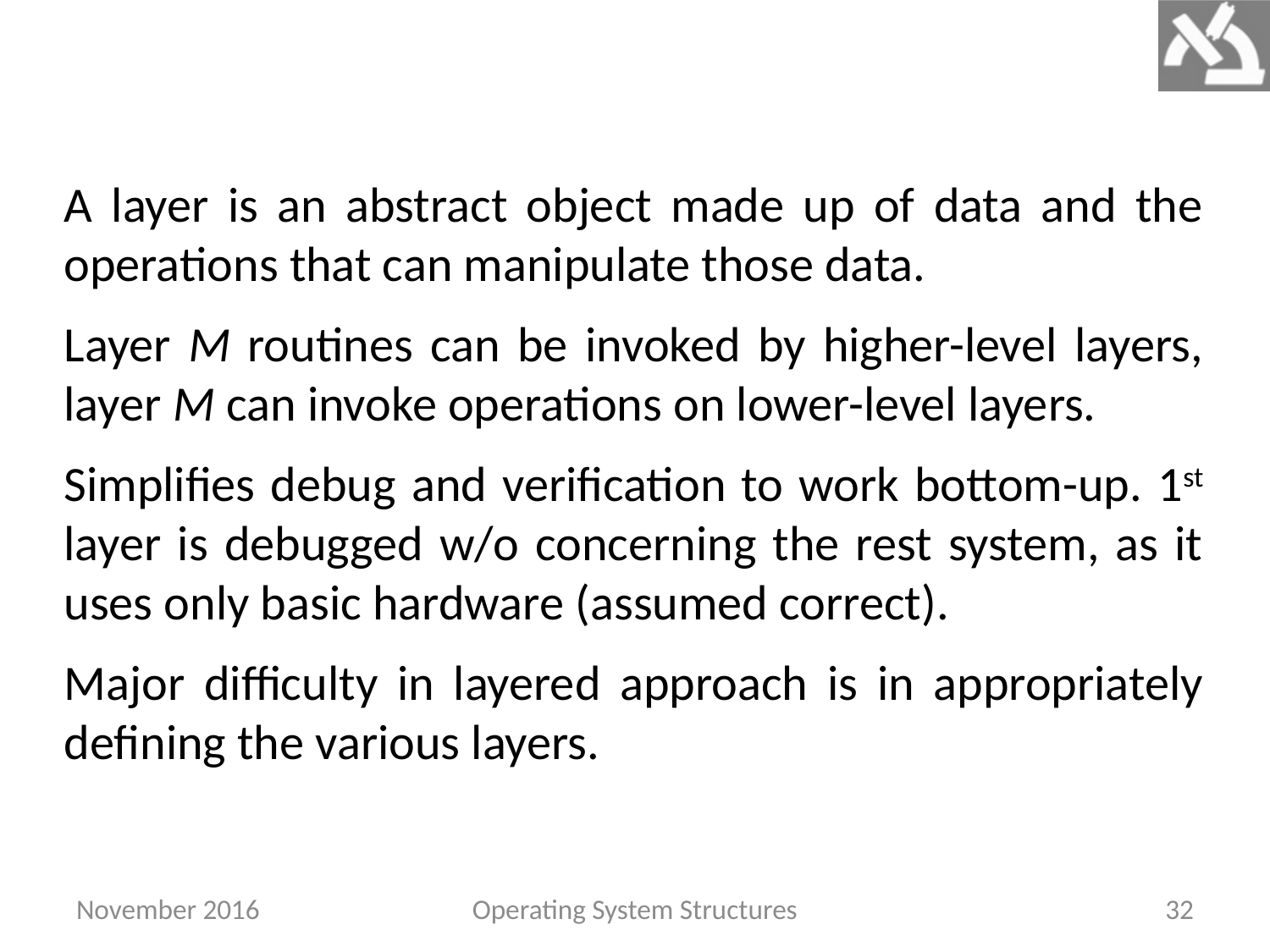

A layer is an abstract object made up of data and the operations that can manipulate those data.
Layer M routines can be invoked by higher-level layers, layer M can invoke operations on lower-level layers.
Simplifies debug and verification to work bottom-up. 1st layer is debugged w/o concerning the rest system, as it uses only basic hardware (assumed correct).
Major difficulty in layered approach is in appropriately defining the various layers.
November 2016
Operating System Structures
32